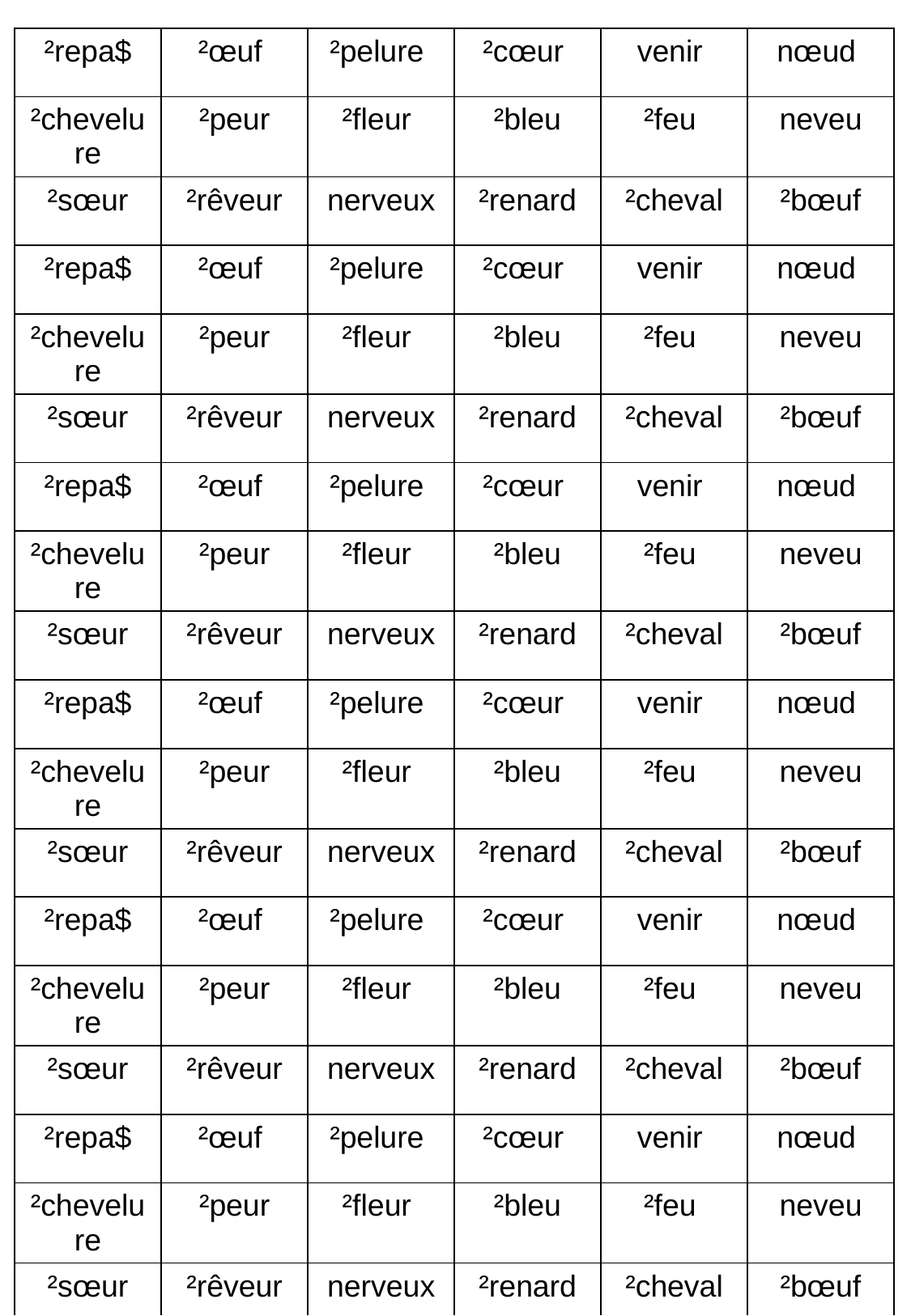

| ²repa$ | ²œuf | ²pelure | ²cœur | venir | nœud |
| --- | --- | --- | --- | --- | --- |
| ²chevelure | ²peur | ²fleur | ²bleu | ²feu | neveu |
| ²sœur | ²rêveur | nerveux | ²renard | ²cheval | ²bœuf |
| ²repa$ | ²œuf | ²pelure | ²cœur | venir | nœud |
| ²chevelure | ²peur | ²fleur | ²bleu | ²feu | neveu |
| ²sœur | ²rêveur | nerveux | ²renard | ²cheval | ²bœuf |
| ²repa$ | ²œuf | ²pelure | ²cœur | venir | nœud |
| ²chevelure | ²peur | ²fleur | ²bleu | ²feu | neveu |
| ²sœur | ²rêveur | nerveux | ²renard | ²cheval | ²bœuf |
| ²repa$ | ²œuf | ²pelure | ²cœur | venir | nœud |
| ²chevelure | ²peur | ²fleur | ²bleu | ²feu | neveu |
| ²sœur | ²rêveur | nerveux | ²renard | ²cheval | ²bœuf |
| ²repa$ | ²œuf | ²pelure | ²cœur | venir | nœud |
| ²chevelure | ²peur | ²fleur | ²bleu | ²feu | neveu |
| ²sœur | ²rêveur | nerveux | ²renard | ²cheval | ²bœuf |
| ²repa$ | ²œuf | ²pelure | ²cœur | venir | nœud |
| ²chevelure | ²peur | ²fleur | ²bleu | ²feu | neveu |
| ²sœur | ²rêveur | nerveux | ²renard | ²cheval | ²bœuf |